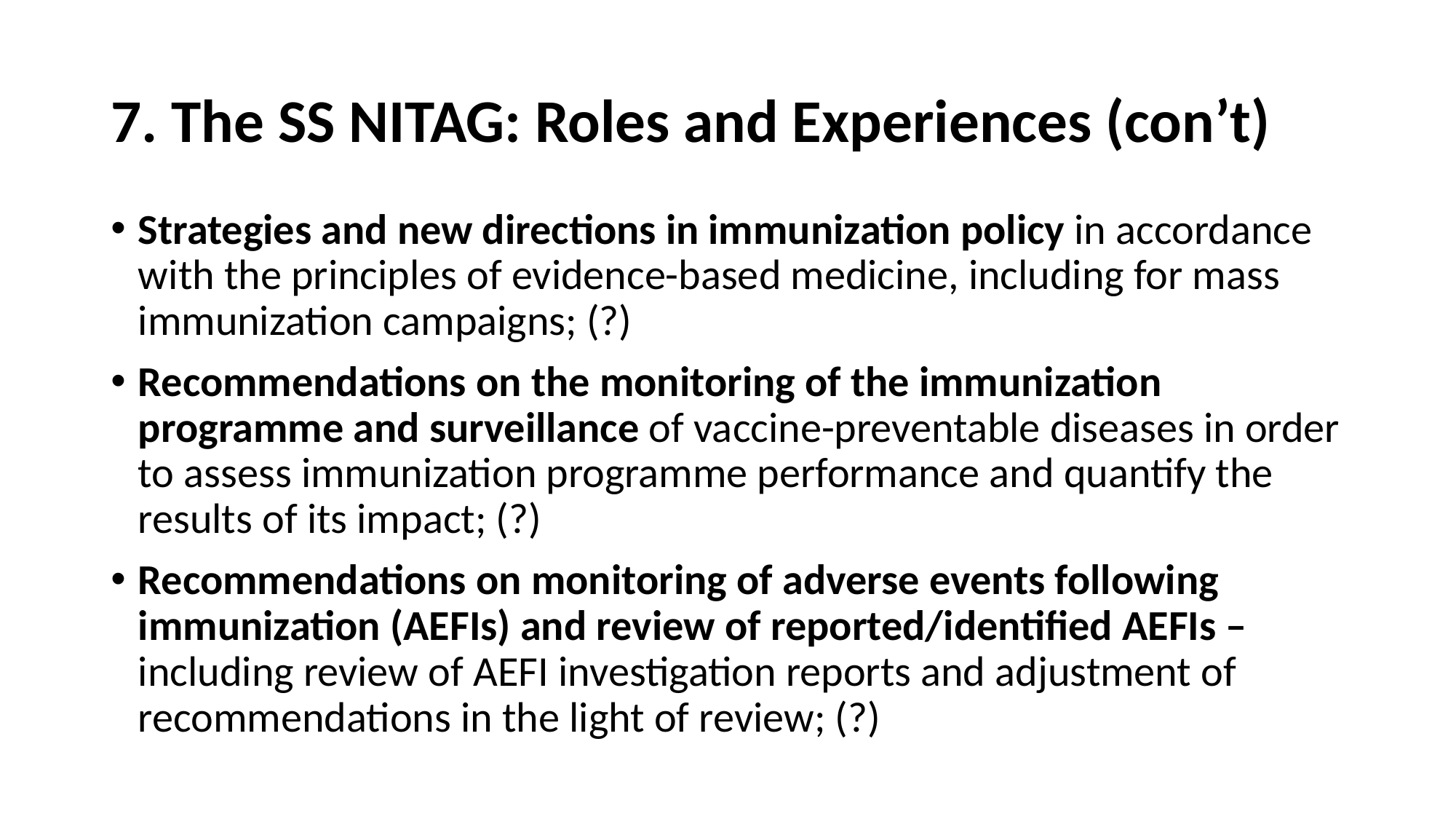

# 7. The SS NITAG: Roles and Experiences (con’t)
Strategies and new directions in immunization policy in accordance with the principles of evidence-based medicine, including for mass immunization campaigns; (?)
Recommendations on the monitoring of the immunization programme and surveillance of vaccine-preventable diseases in order to assess immunization programme performance and quantify the results of its impact; (?)
Recommendations on monitoring of adverse events following immunization (AEFIs) and review of reported/identified AEFIs – including review of AEFI investigation reports and adjustment of recommendations in the light of review; (?)